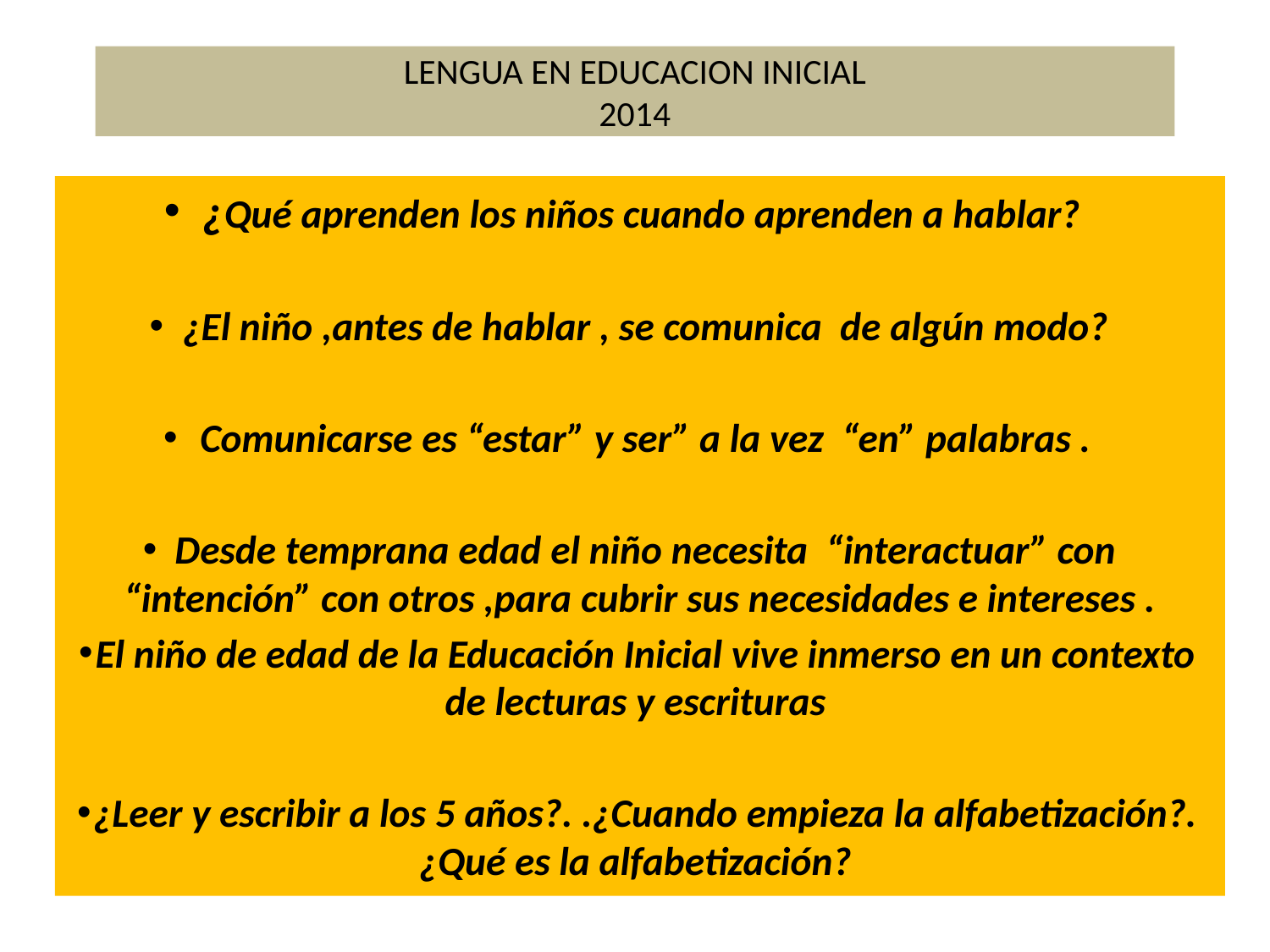

# LENGUA EN EDUCACION INICIAL 2014
¿Qué aprenden los niños cuando aprenden a hablar?

¿El niño ,antes de hablar , se comunica  de algún modo?

Comunicarse es “estar” y ser” a la vez  “en” palabras .

Desde temprana edad el niño necesita  “interactuar” con “intención” con otros ,para cubrir sus necesidades e intereses .
El niño de edad de la Educación Inicial vive inmerso en un contexto de lecturas y escrituras

¿Leer y escribir a los 5 años?. .¿Cuando empieza la alfabetización?. ¿Qué es la alfabetización?